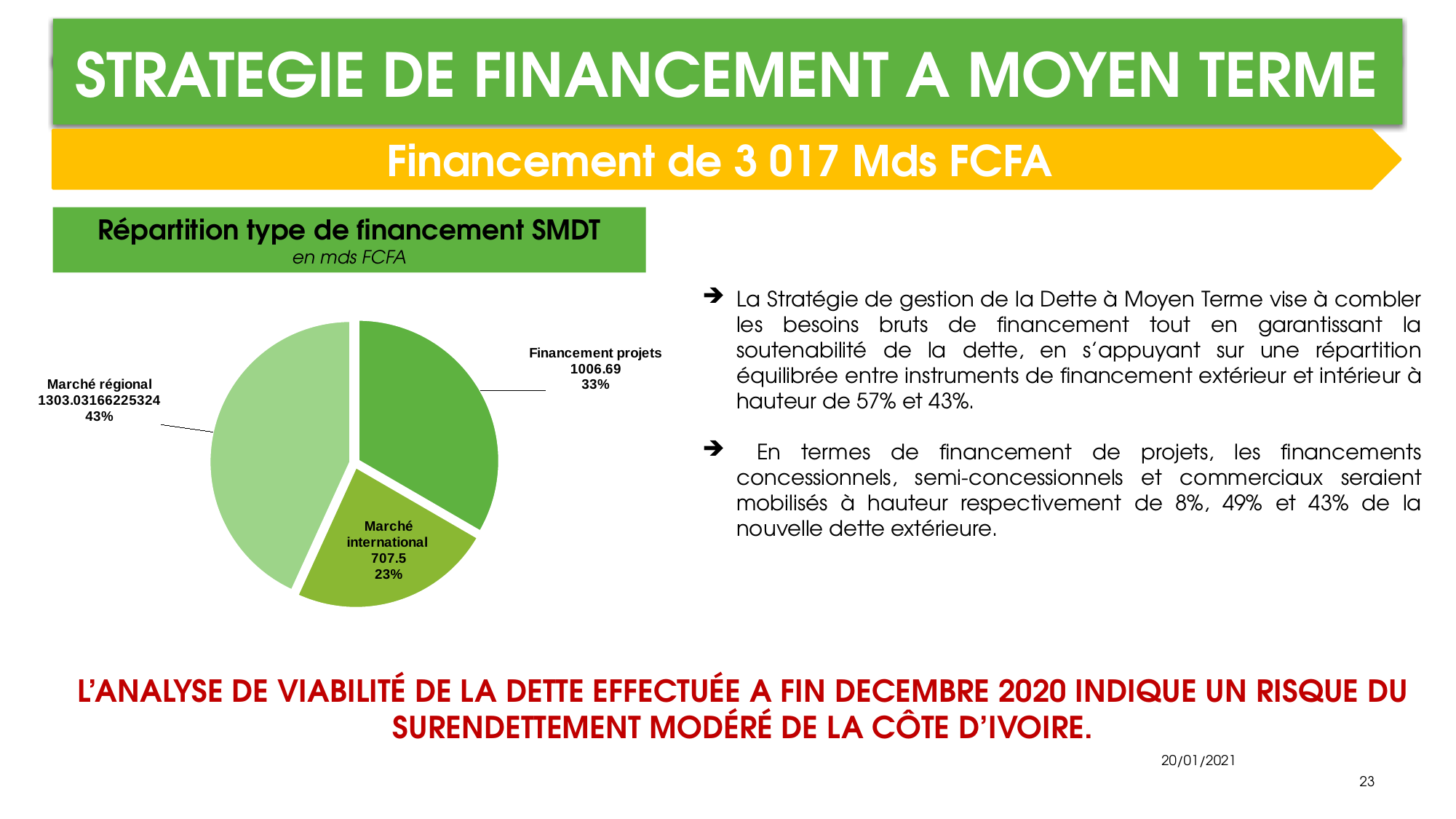

# STRATEGIE DE FINANCEMENT A MOYEN TERME
Financement de 3 017 Mds FCFA
Répartition type de financement SMDT
en mds FCFA
La Stratégie de gestion de la Dette à Moyen Terme vise à combler les besoins bruts de financement tout en garantissant la soutenabilité de la dette, en s’appuyant sur une répartition équilibrée entre instruments de financement extérieur et intérieur à hauteur de 57% et 43%.

 En termes de financement de projets, les financements concessionnels, semi-concessionnels et commerciaux seraient mobilisés à hauteur respectivement de 8%, 49% et 43% de la nouvelle dette extérieure.

[unsupported chart]

L’Analyse de Viabilité de la Dette effectuée a fin decembre 2020 indique un risque du surendettement modéré de la Côte d’Ivoire.
20/01/2021
23